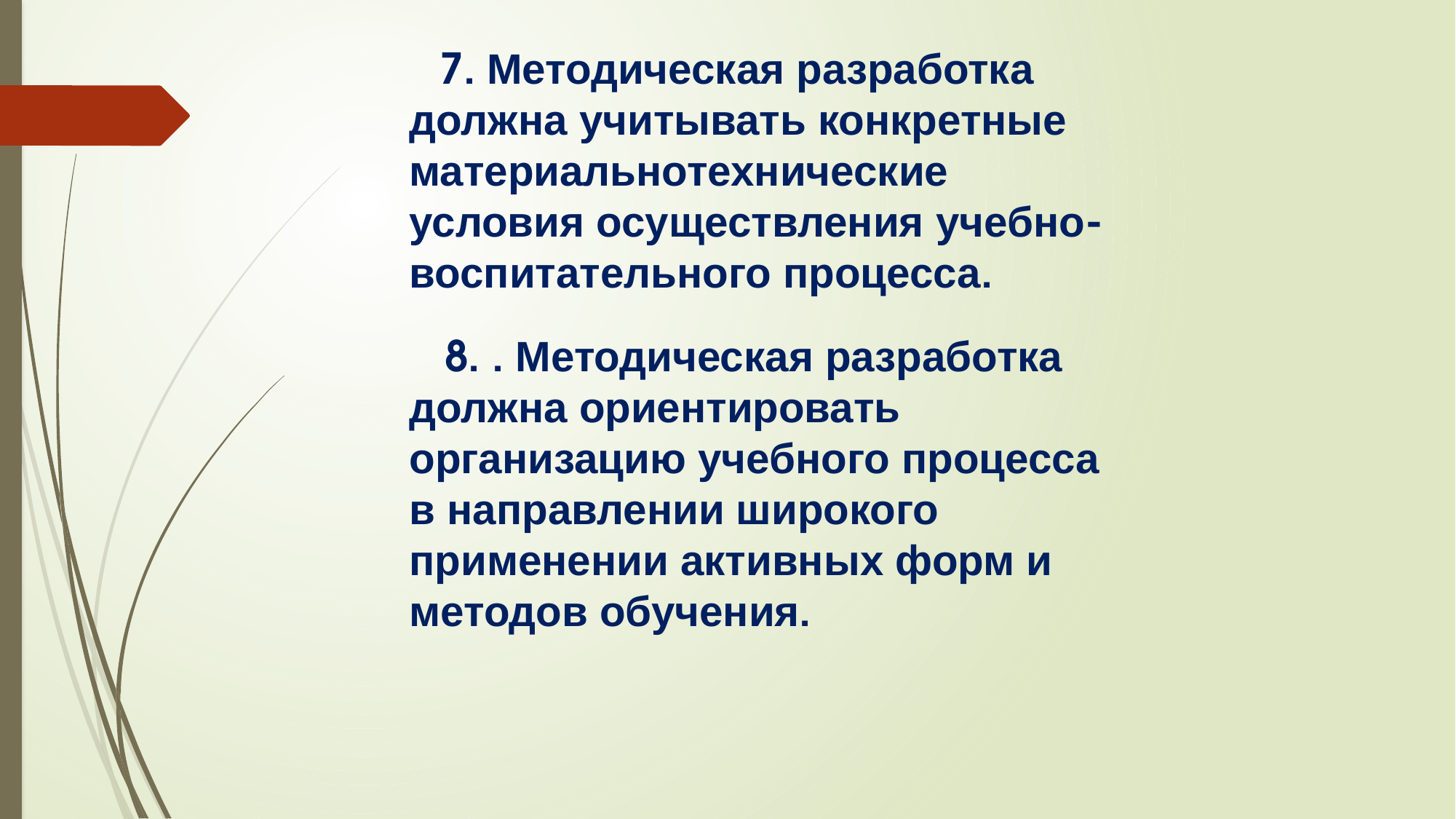

7. Методическая разработка должна учитывать конкретные материальнотехнические условия осуществления учебно-воспитательного процесса.

   8. . Методическая разработка должна ориентировать организацию учебного процесса в направлении широкого применении активных форм и методов обучения.